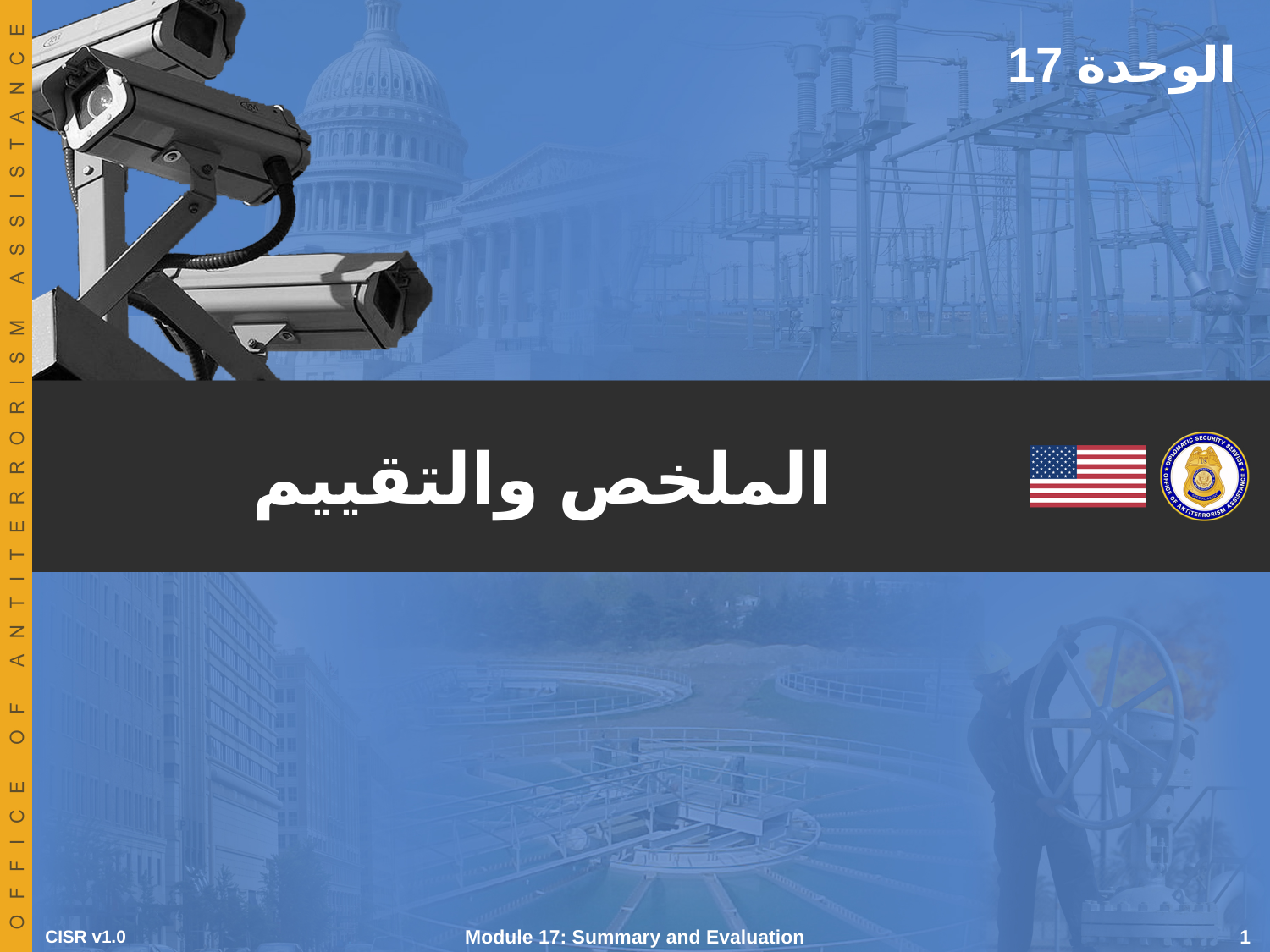

الوحدة 17
# الملخص والتقييم
CISR v1.0
Module 17: Summary and Evaluation
 1